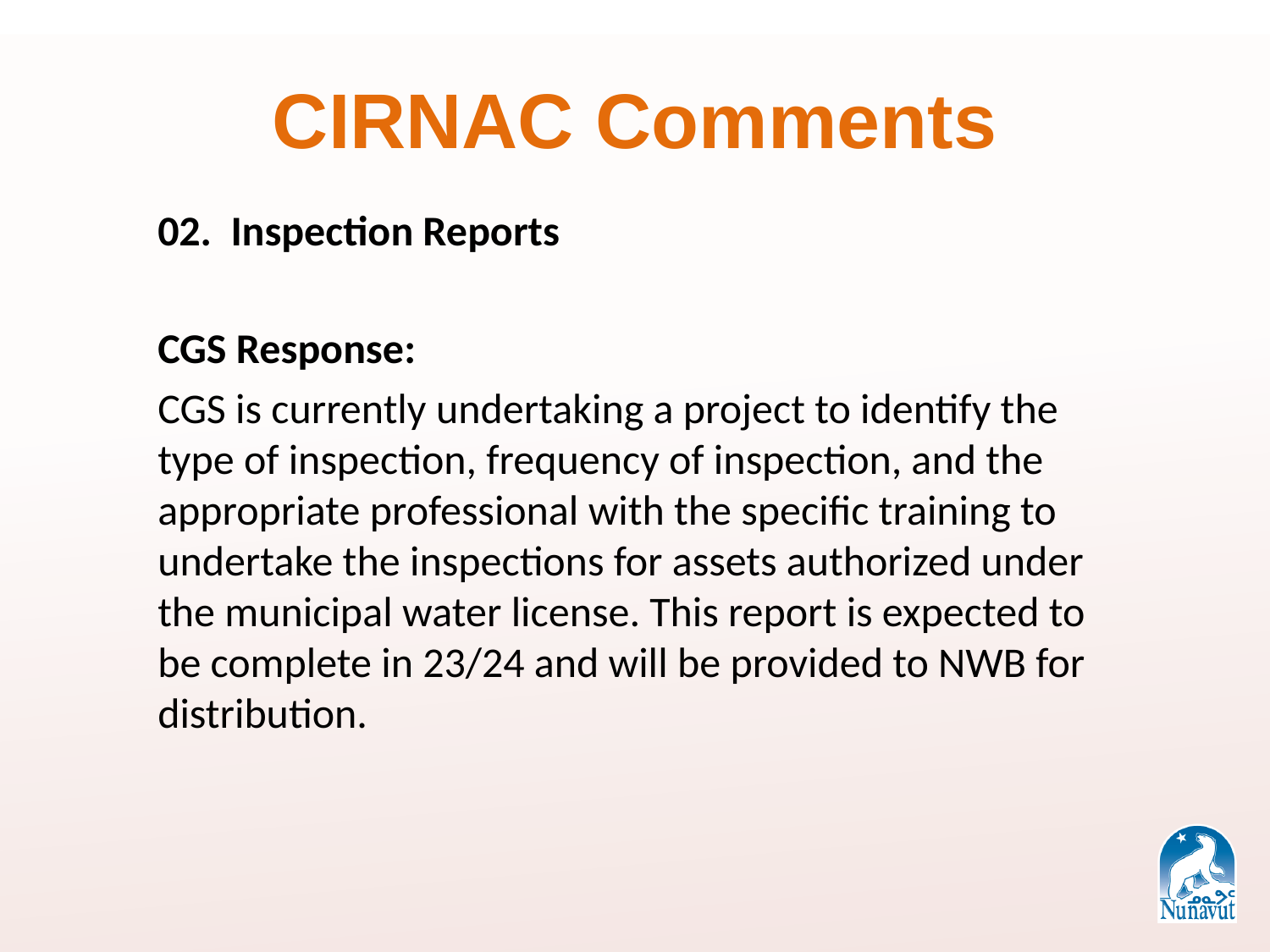

# CIRNAC Comments
02.  Inspection Reports

CGS Response:
CGS is currently undertaking a project to identify the type of inspection, frequency of inspection, and the appropriate professional with the specific training to undertake the inspections for assets authorized under the municipal water license. This report is expected to be complete in 23/24 and will be provided to NWB for distribution.